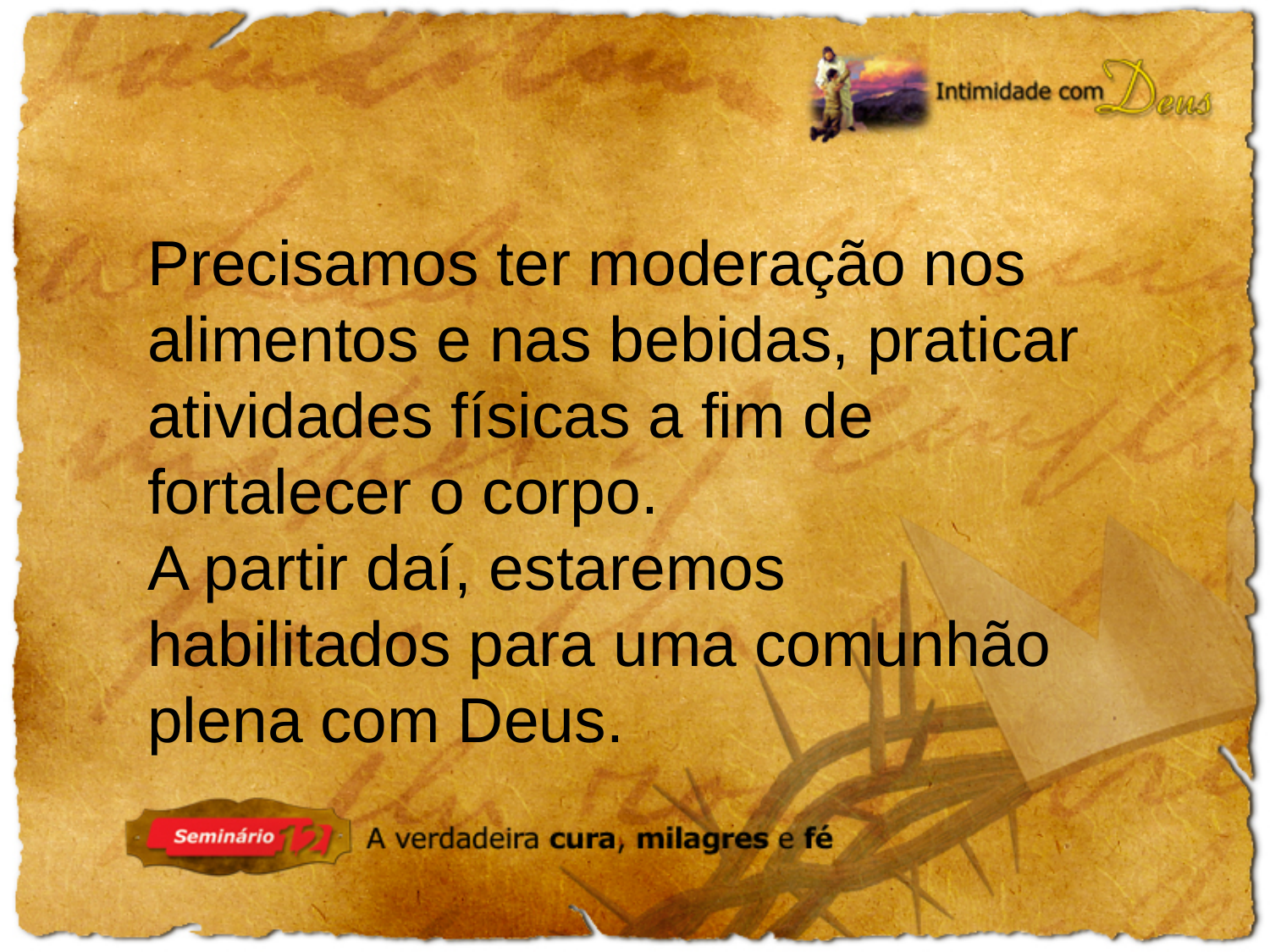

Precisamos ter moderação nos alimentos e nas bebidas, praticar atividades físicas a fim de fortalecer o corpo.
A partir daí, estaremos habilitados para uma comunhão plena com Deus.